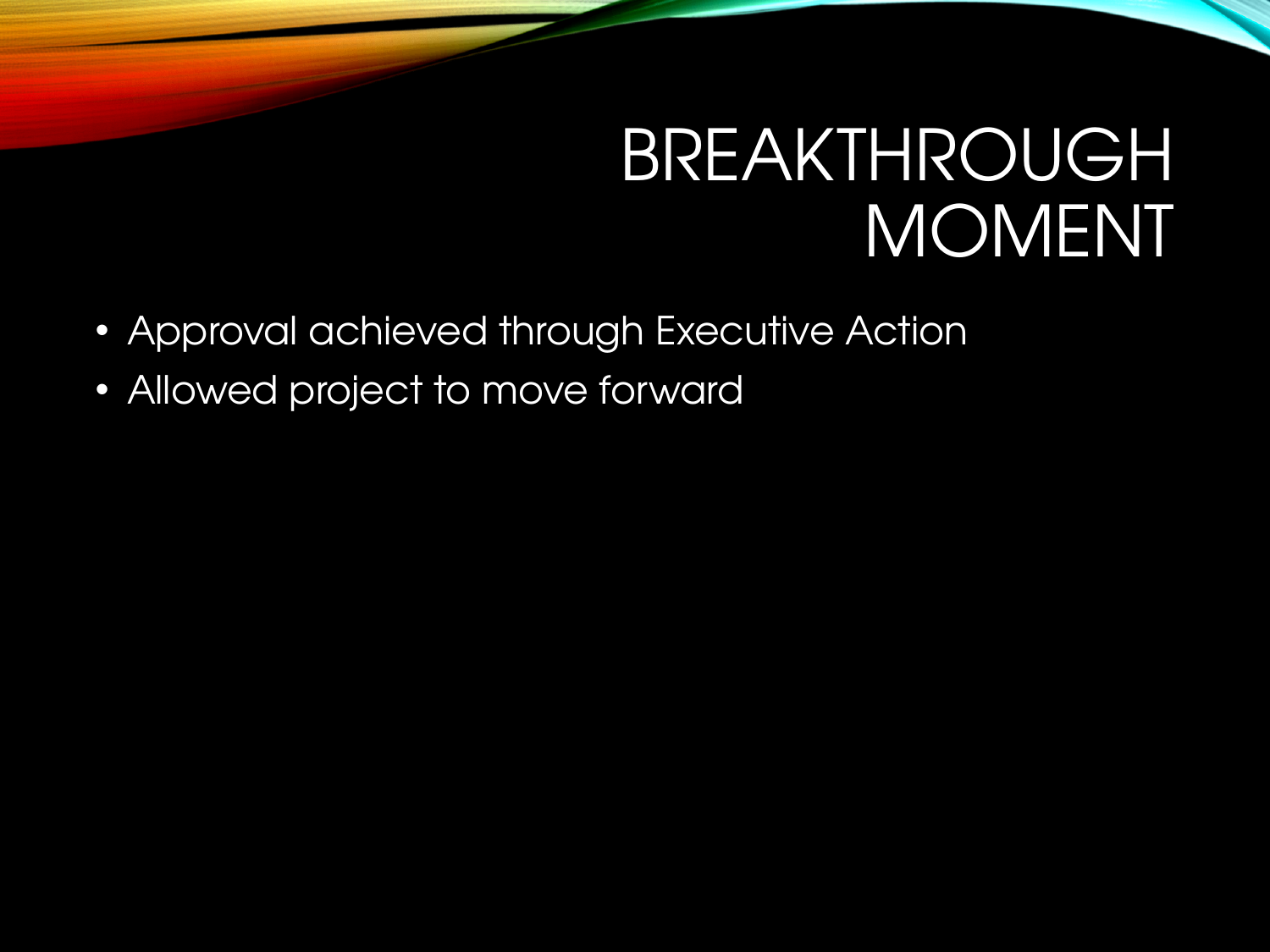

# Breakthrough Moment
Approval achieved through Executive Action
Allowed project to move forward